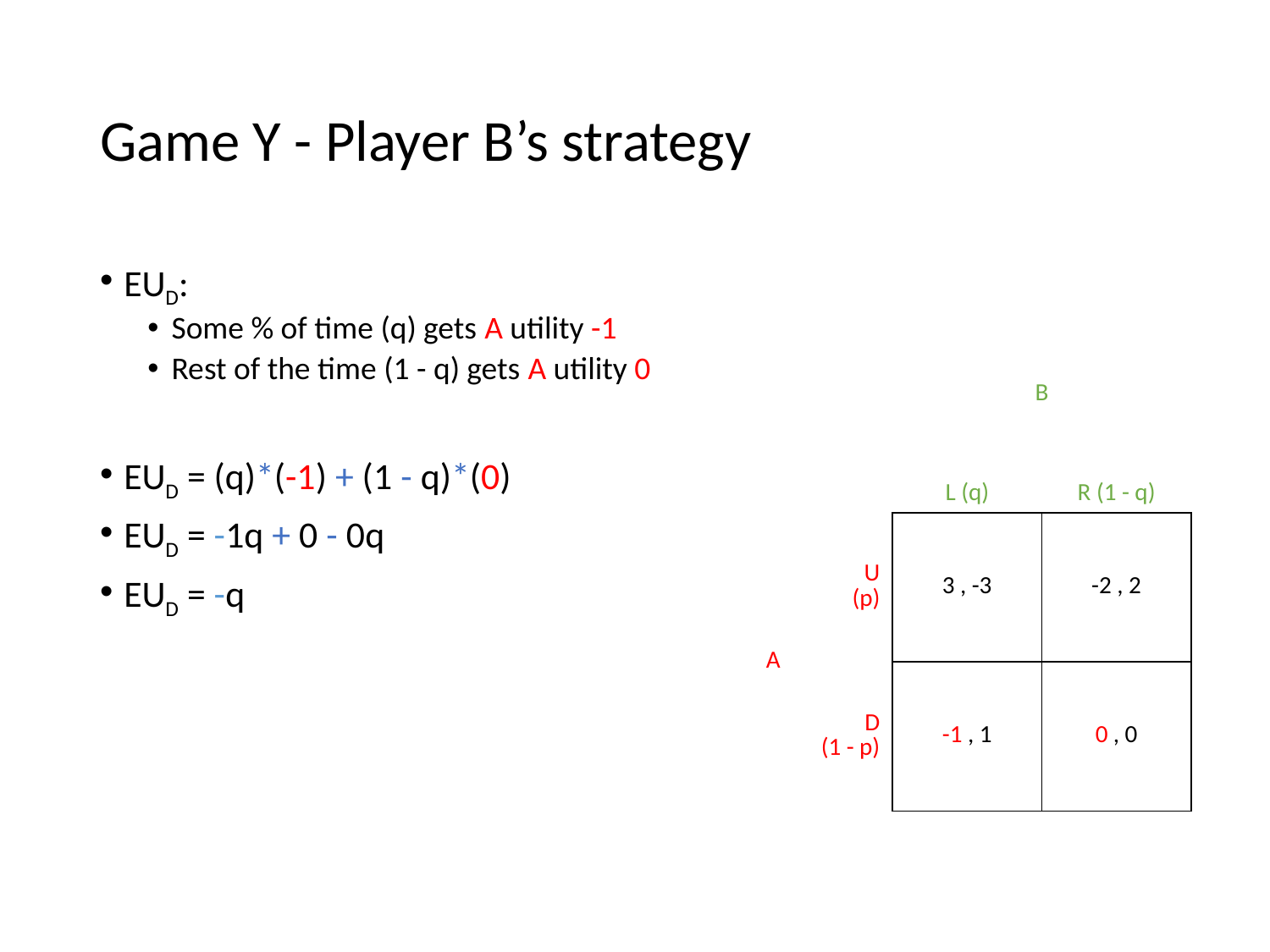

# Game Y - Player B’s strategy
EUD:
Some % of time (q) gets A utility -1
Rest of the time (1 - q) gets A utility 0

EUD = (q)*(-1) + (1 - q)*(0)
EUD = -1q + 0 - 0q
EUD = -q
|  |  | B |  |
| --- | --- | --- | --- |
|  |  | L (q) | R (1 - q) |
| A | U (p) | 3 , -3 | -2 , 2 |
|  | D (1 - p) | -1 , 1 | 0 , 0 |